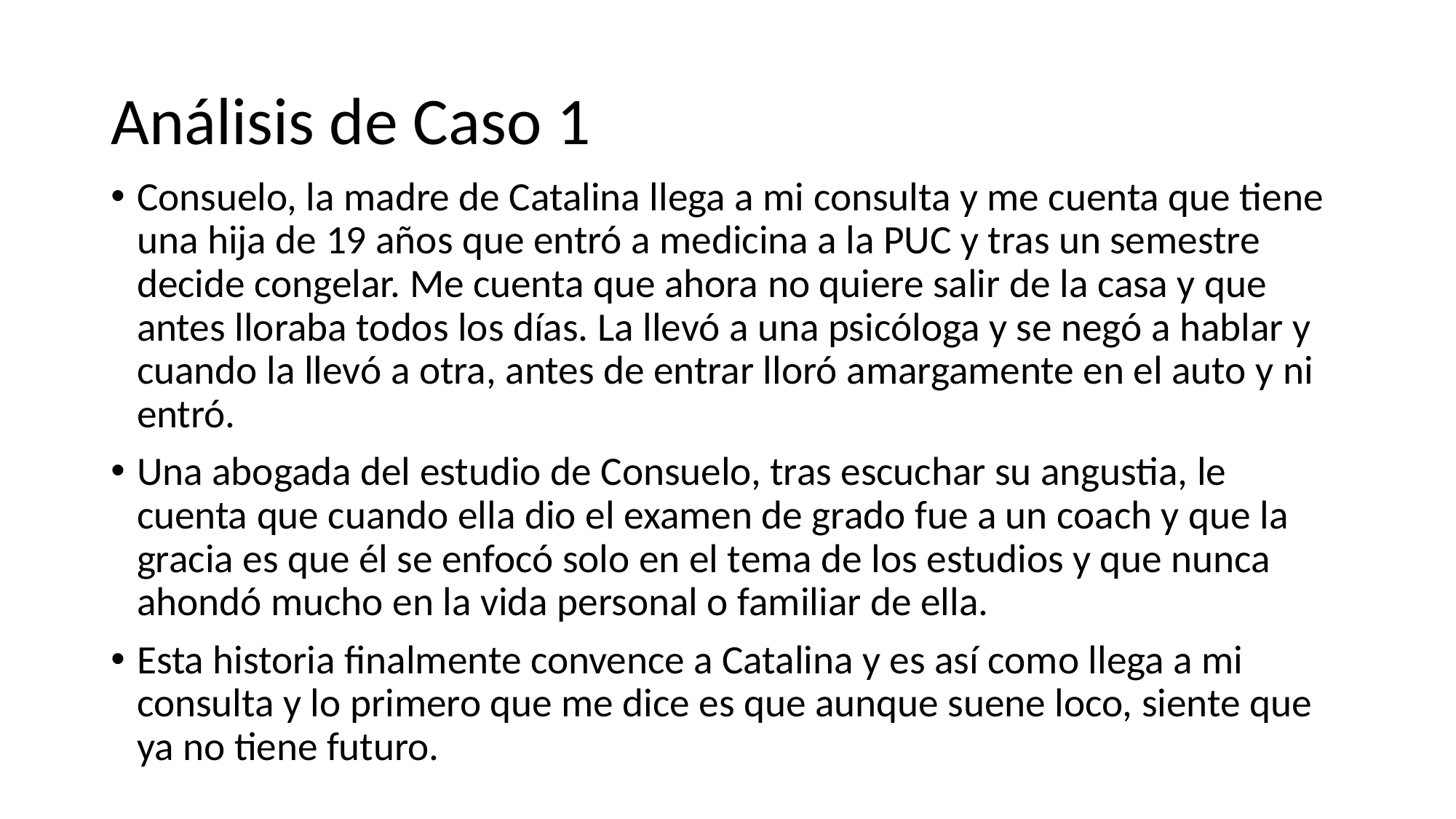

# Análisis de Caso 1
Consuelo, la madre de Catalina llega a mi consulta y me cuenta que tiene una hija de 19 años que entró a medicina a la PUC y tras un semestre decide congelar. Me cuenta que ahora no quiere salir de la casa y que antes lloraba todos los días. La llevó a una psicóloga y se negó a hablar y cuando la llevó a otra, antes de entrar lloró amargamente en el auto y ni entró.
Una abogada del estudio de Consuelo, tras escuchar su angustia, le cuenta que cuando ella dio el examen de grado fue a un coach y que la gracia es que él se enfocó solo en el tema de los estudios y que nunca ahondó mucho en la vida personal o familiar de ella.
Esta historia finalmente convence a Catalina y es así como llega a mi consulta y lo primero que me dice es que aunque suene loco, siente que ya no tiene futuro.